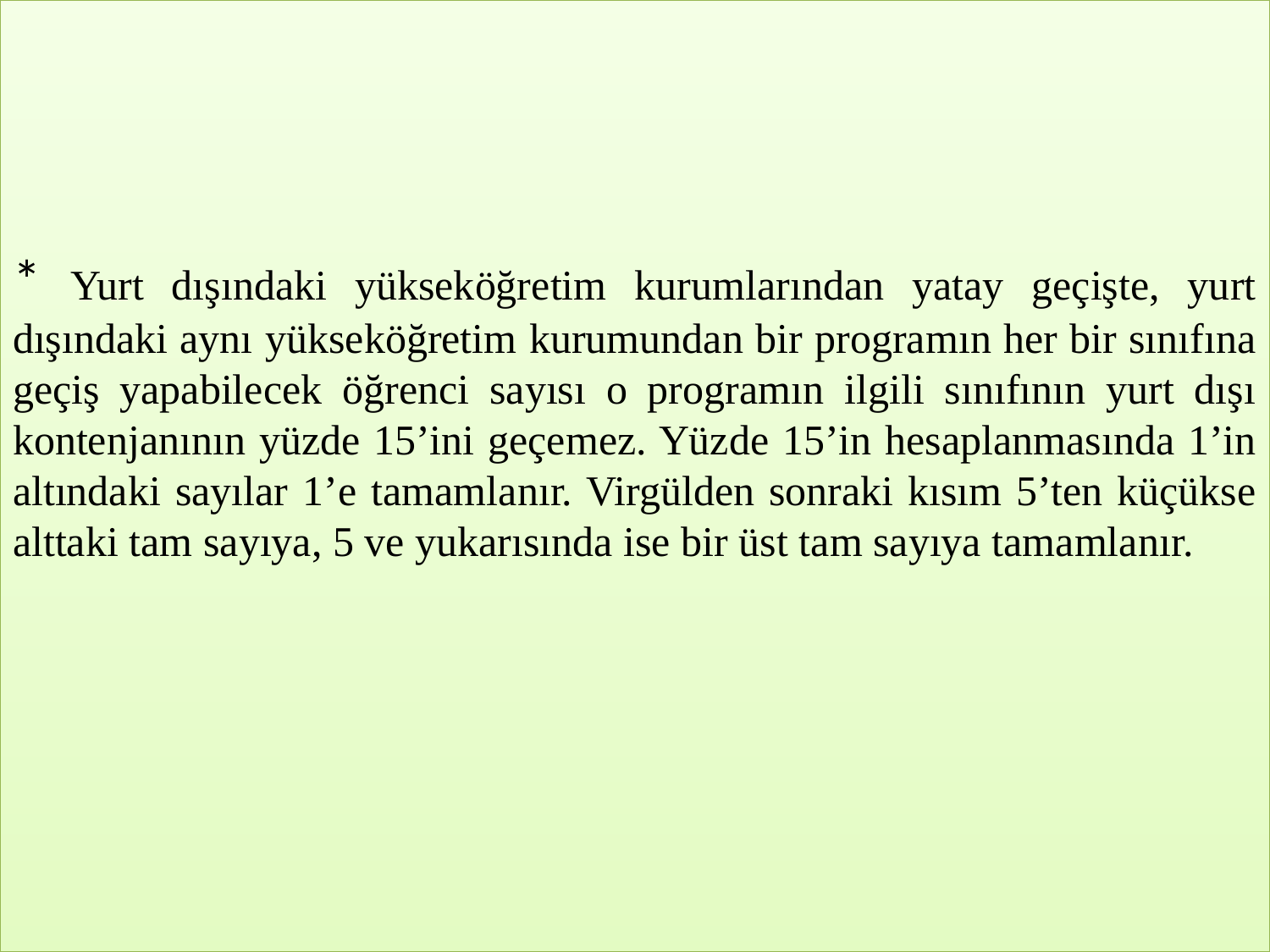

# .

* Yurt dışındaki yükseköğretim kurumlarından yatay geçişte, yurt dışındaki aynı yükseköğretim kurumundan bir programın her bir sınıfına geçiş yapabilecek öğrenci sayısı o programın ilgili sınıfının yurt dışı kontenjanının yüzde 15’ini geçemez. Yüzde 15’in hesaplanmasında 1’in altındaki sayılar 1’e tamamlanır. Virgülden sonraki kısım 5’ten küçükse alttaki tam sayıya, 5 ve yukarısında ise bir üst tam sayıya tamamlanır.